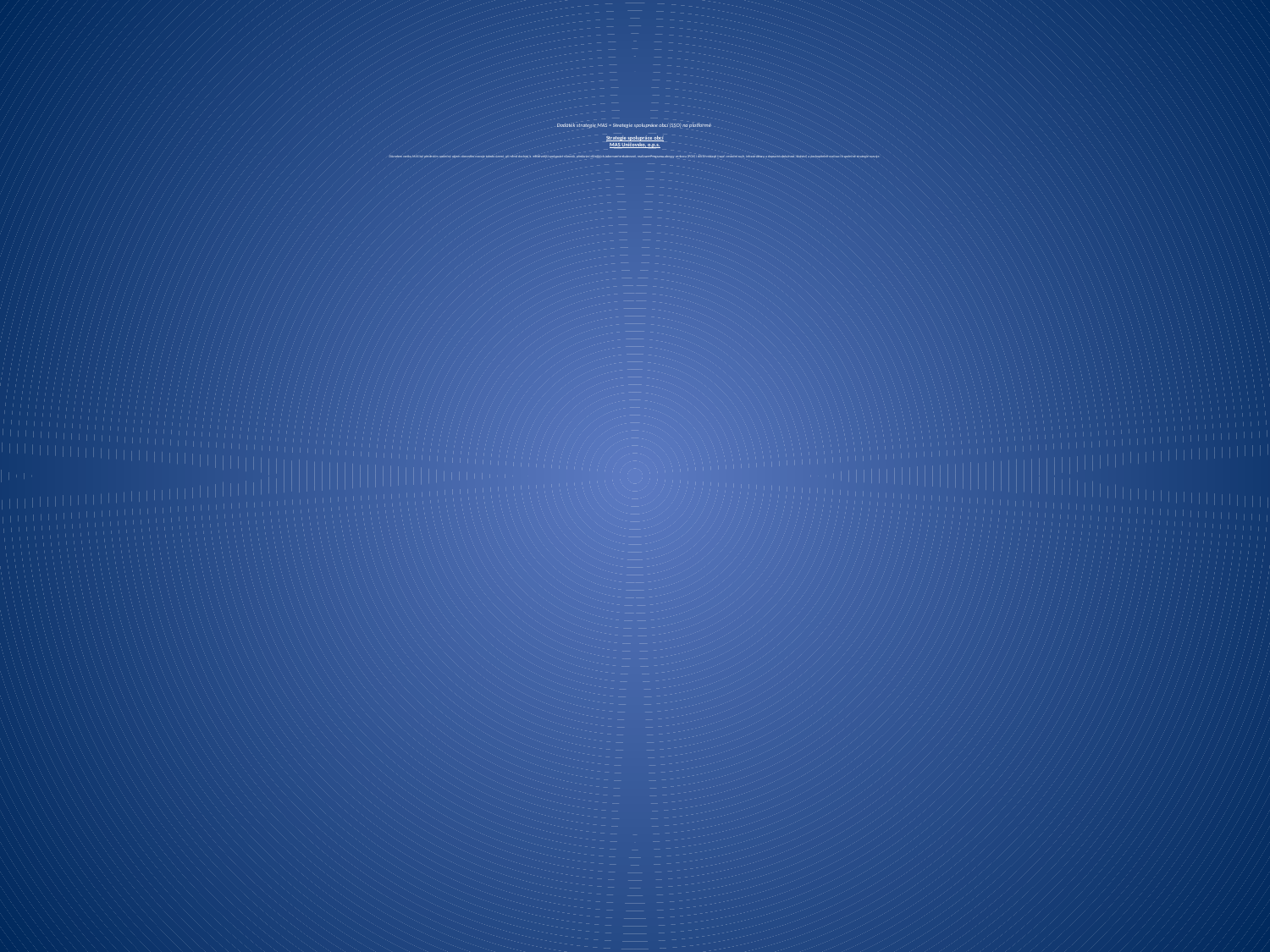

# Dodatek strategie MAS = Strategie spolupráce obcí (SSO) na platformě   Strategie spolupráce obcí MAS Uničovsko, o.p.s. Důvodem vzniku MAS byl především společný zájem obecného rozvoje tohoto území, při němž dochází k  efektivnější spolupráci starostů, předávání důležitých informací a zkušeností, realizace Programu obnovy venkova (POV) i dílčích oblastí (např. cestovní ruch, infrastruktura a dopravní obslužnost, školství) a pochopitelně realizaci k společné strategie rozvoje.